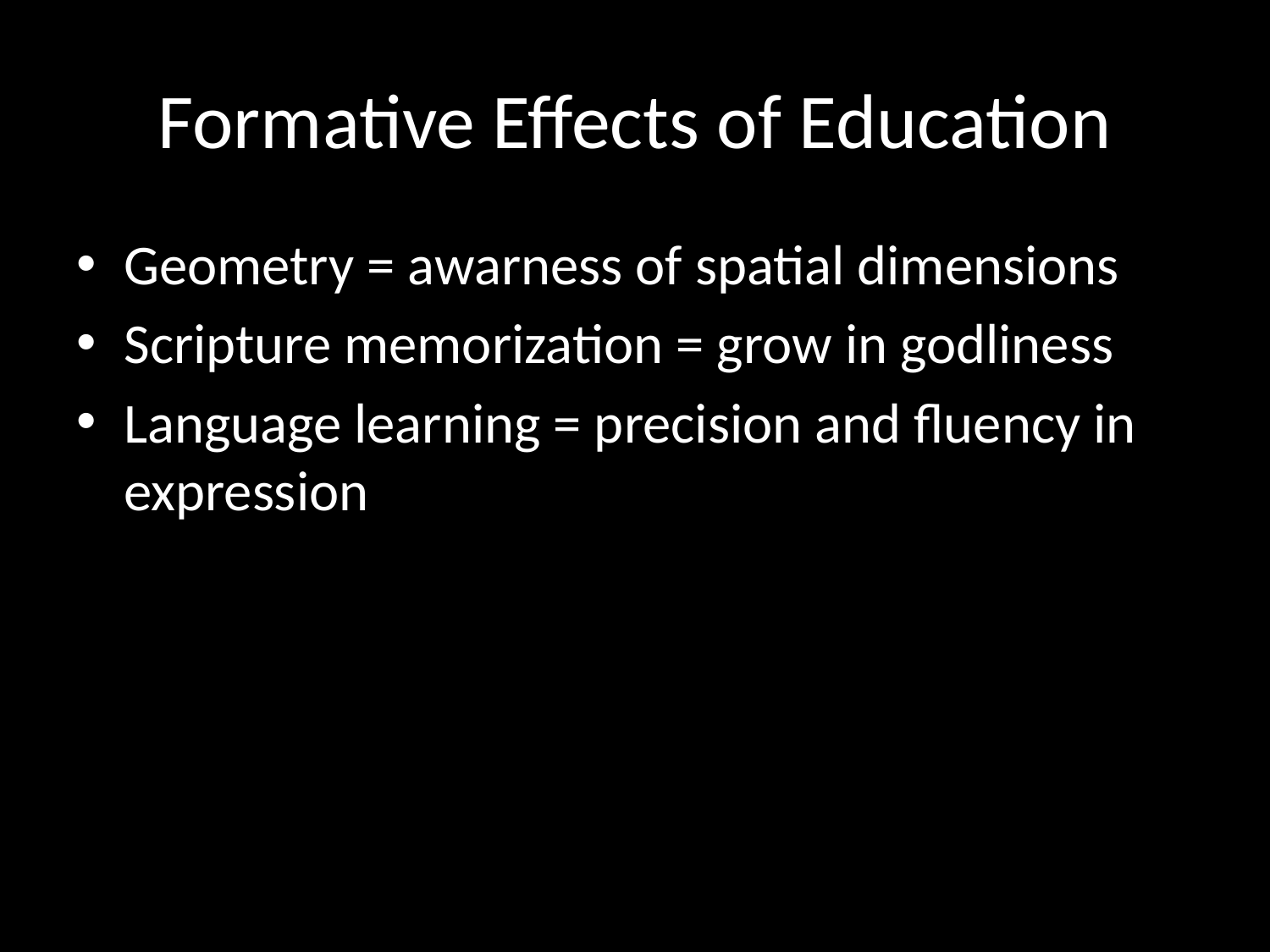

# Formative Effects of Education
Geometry = awarness of spatial dimensions
Scripture memorization = grow in godliness
Language learning = precision and fluency in expression